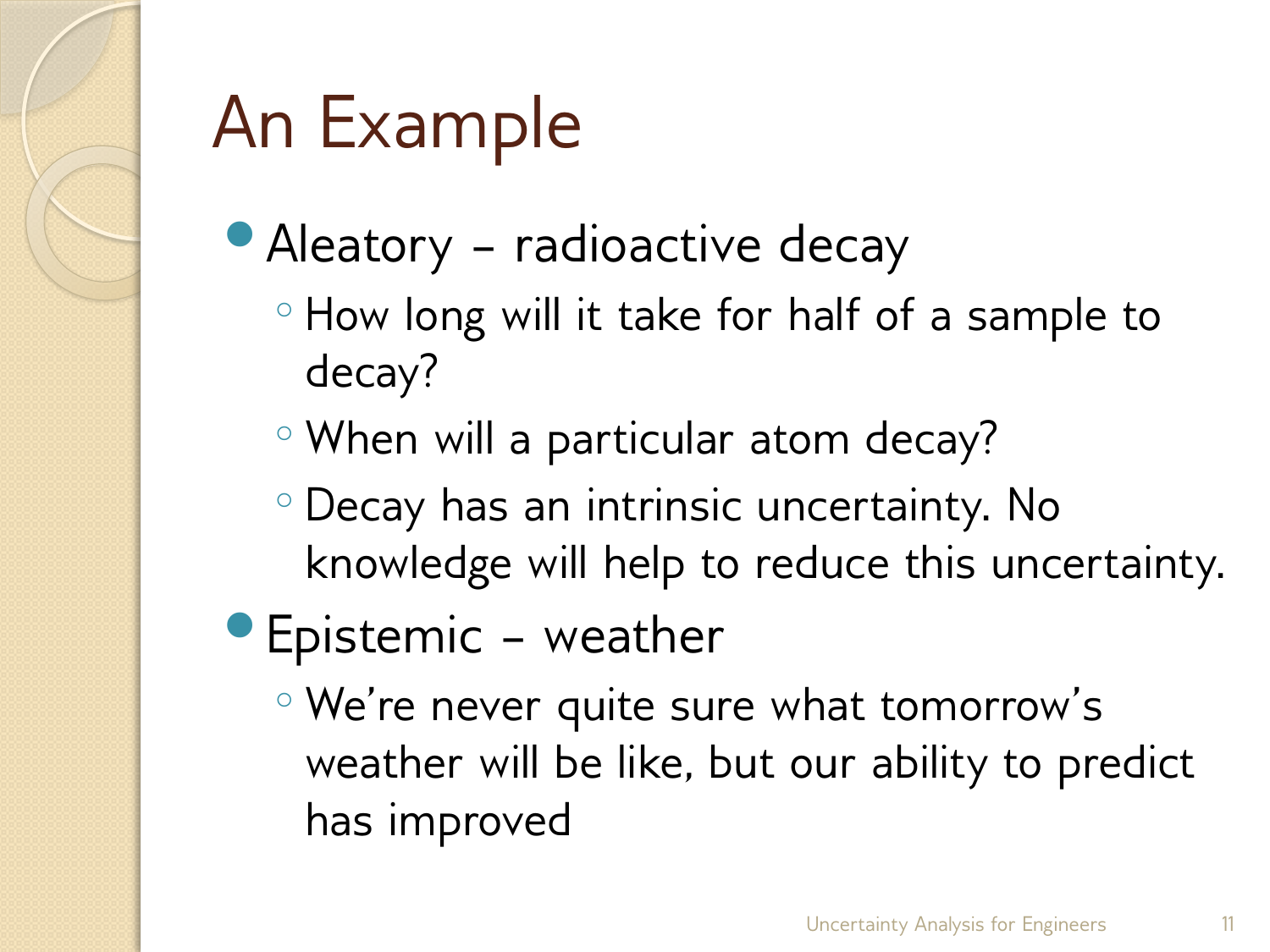

# An Example
Aleatory – radioactive decay
How long will it take for half of a sample to decay?
When will a particular atom decay?
Decay has an intrinsic uncertainty. No knowledge will help to reduce this uncertainty.
Epistemic – weather
We’re never quite sure what tomorrow’s weather will be like, but our ability to predict has improved
Uncertainty Analysis for Engineers
11